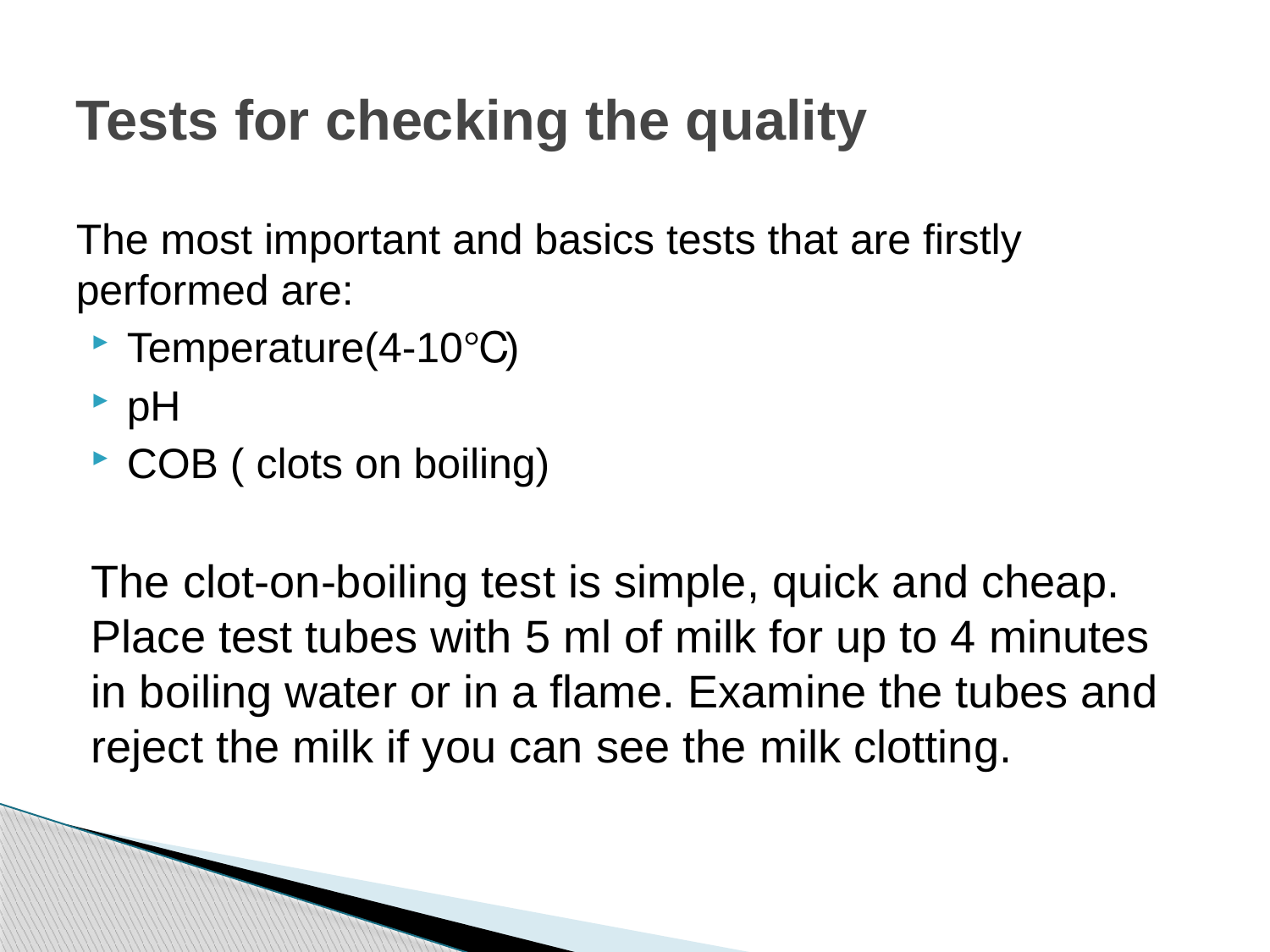

# Tests for checking the quality
The most important and basics tests that are firstly performed are:
Temperature(4-10℃)
pH
COB ( clots on boiling)

The clot-on-boiling test is simple, quick and cheap. Place test tubes with 5 ml of milk for up to 4 minutes in boiling water or in a flame. Examine the tubes and reject the milk if you can see the milk clotting.